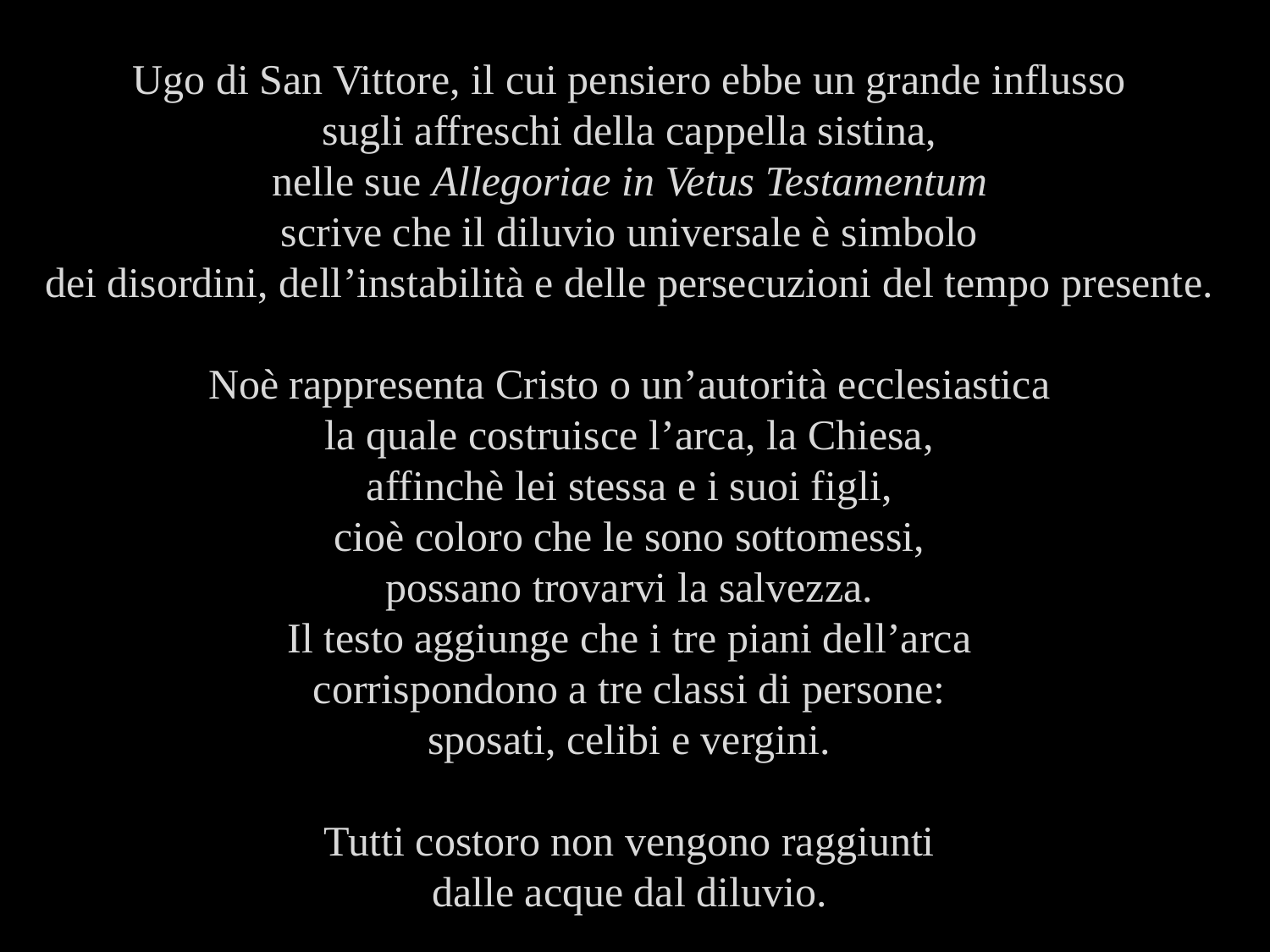

Ugo di San Vittore, il cui pensiero ebbe un grande influsso
sugli affreschi della cappella sistina,
nelle sue Allegoriae in Vetus Testamentum
scrive che il diluvio universale è simbolo
dei disordini, dell’instabilità e delle persecuzioni del tempo presente.

Noè rappresenta Cristo o un’autorità ecclesiastica
la quale costruisce l’arca, la Chiesa,
affinchè lei stessa e i suoi figli,
cioè coloro che le sono sottomessi,
possano trovarvi la salvezza.
Il testo aggiunge che i tre piani dell’arca
corrispondono a tre classi di persone:
sposati, celibi e vergini.

Tutti costoro non vengono raggiunti
dalle acque dal diluvio.